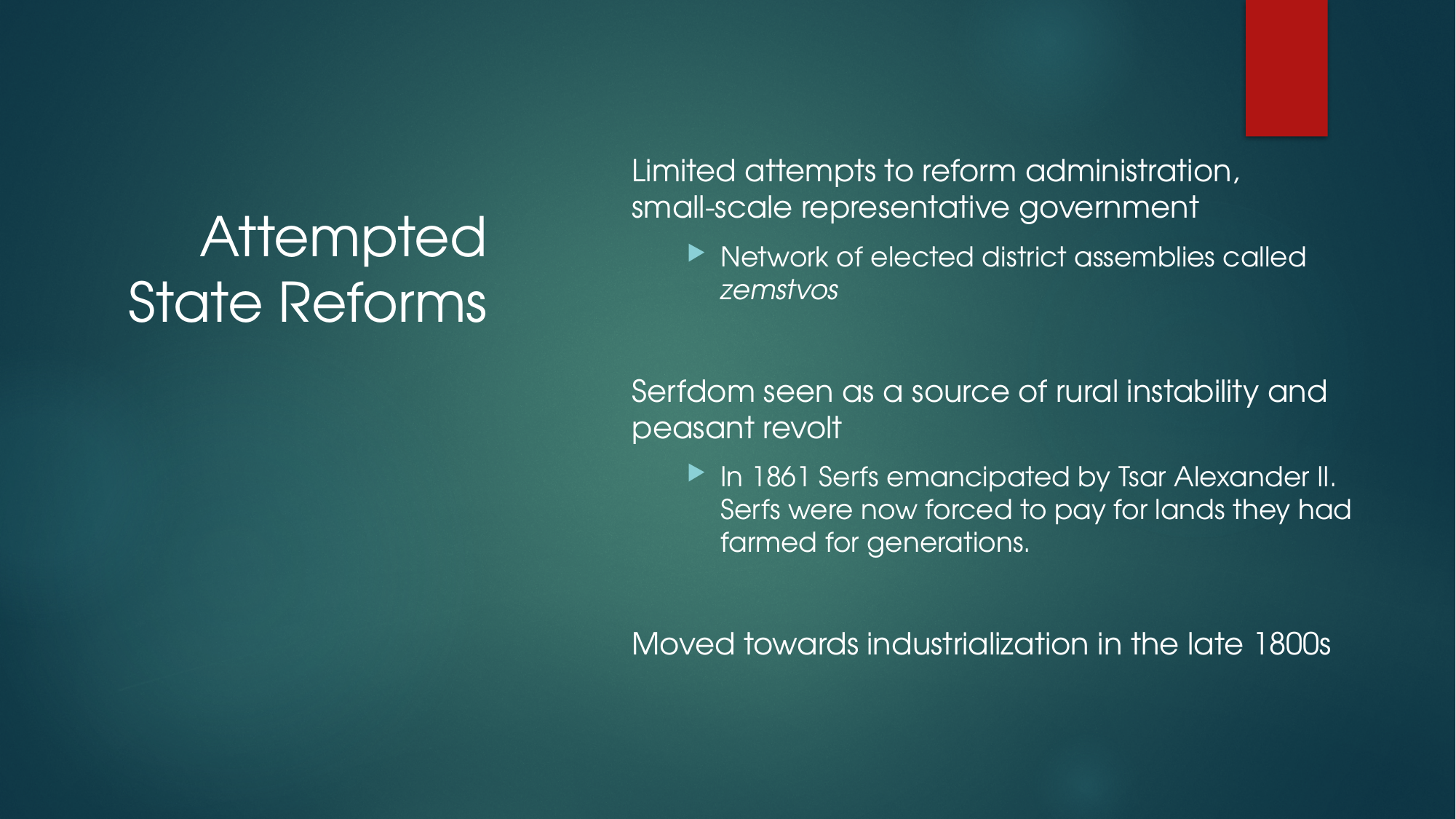

Limited attempts to reform administration,
small-scale representative government
Network of elected district assemblies called zemstvos

Serfdom seen as a source of rural instability and peasant revolt
In 1861 Serfs emancipated by Tsar Alexander II. Serfs were now forced to pay for lands they had farmed for generations.

Moved towards industrialization in the late 1800s

# Attempted State Reforms